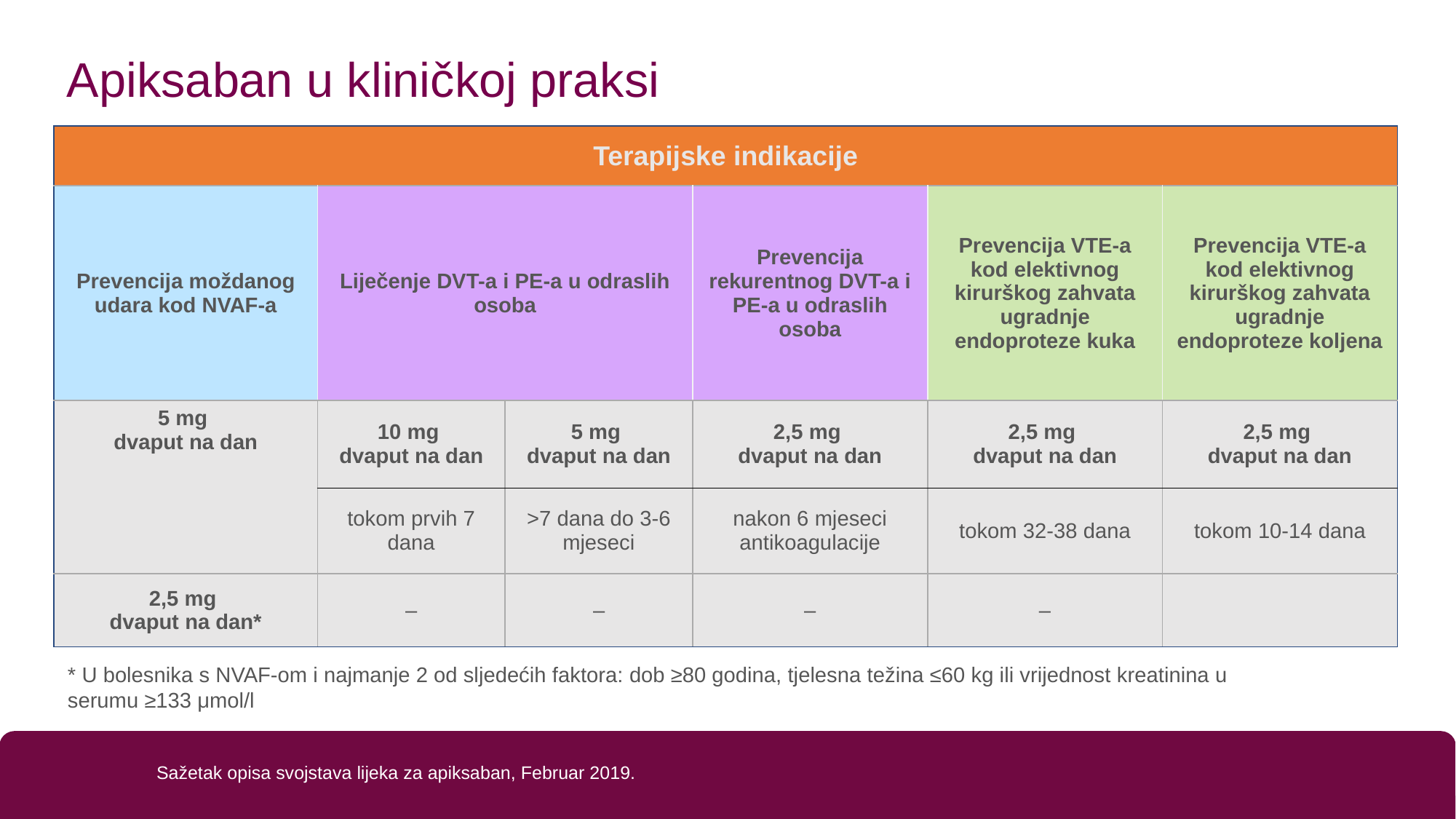

# Apiksaban u kliničkoj praksi
| Terapijske indikacije |  |  |  |  |  |
| --- | --- | --- | --- | --- | --- |
| Prevencija moždanog udara kod NVAF-a | Liječenje DVT-a i PE-a u odraslih osoba |  | Prevencija rekurentnog DVT-a i PE-a u odraslih osoba | Prevencija VTE-a kod elektivnog kirurškog zahvata ugradnje endoproteze kuka | Prevencija VTE-a kod elektivnog kirurškog zahvata ugradnje endoproteze koljena |
| 5 mg dvaput na dan | 10 mg dvaput na dan | 5 mg dvaput na dan | 2,5 mg dvaput na dan | 2,5 mg dvaput na dan | 2,5 mg dvaput na dan |
|  | tokom prvih 7 dana | >7 dana do 3-6 mjeseci | nakon 6 mjeseci antikoagulacije | tokom 32-38 dana | tokom 10-14 dana |
| 2,5 mg dvaput na dan\* | – | – | – | – |  |
* U bolesnika s NVAF-om i najmanje 2 od sljedećih faktora: dob ≥80 godina, tjelesna težina ≤60 kg ili vrijednost kreatinina u serumu ≥133 μmol/l
Sažetak opisa svojstava lijeka za apiksaban, Februar 2019.